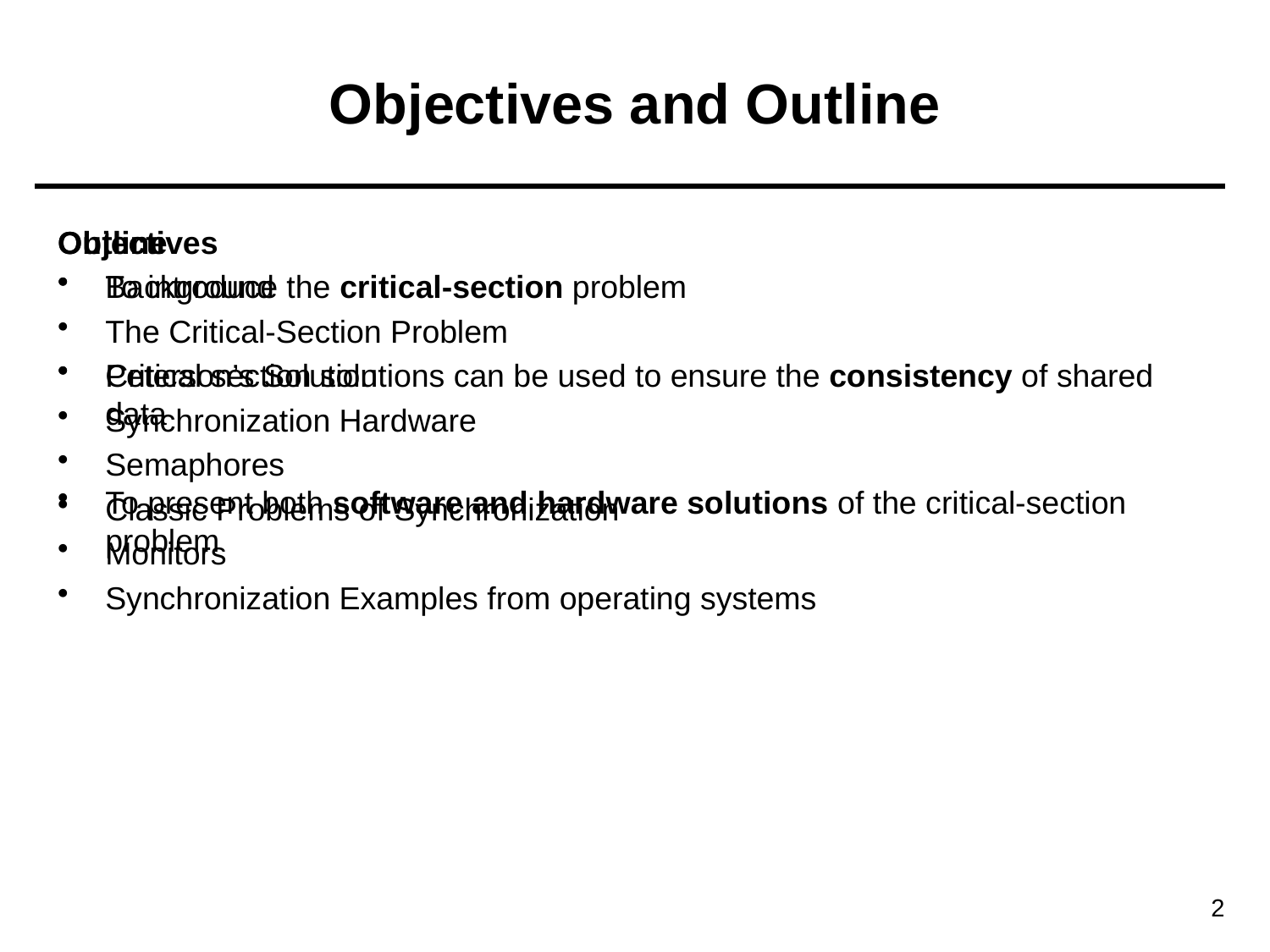

# Objectives and Outline
Objectives
To introduce the critical-section problem

Critical section solutions can be used to ensure the consistency of shared data

To present both software and hardware solutions of the critical-section problem

Outline
Background
The Critical-Section Problem
Peterson’s Solution
Synchronization Hardware
Semaphores
Classic Problems of Synchronization
Monitors
Synchronization Examples from operating systems

2